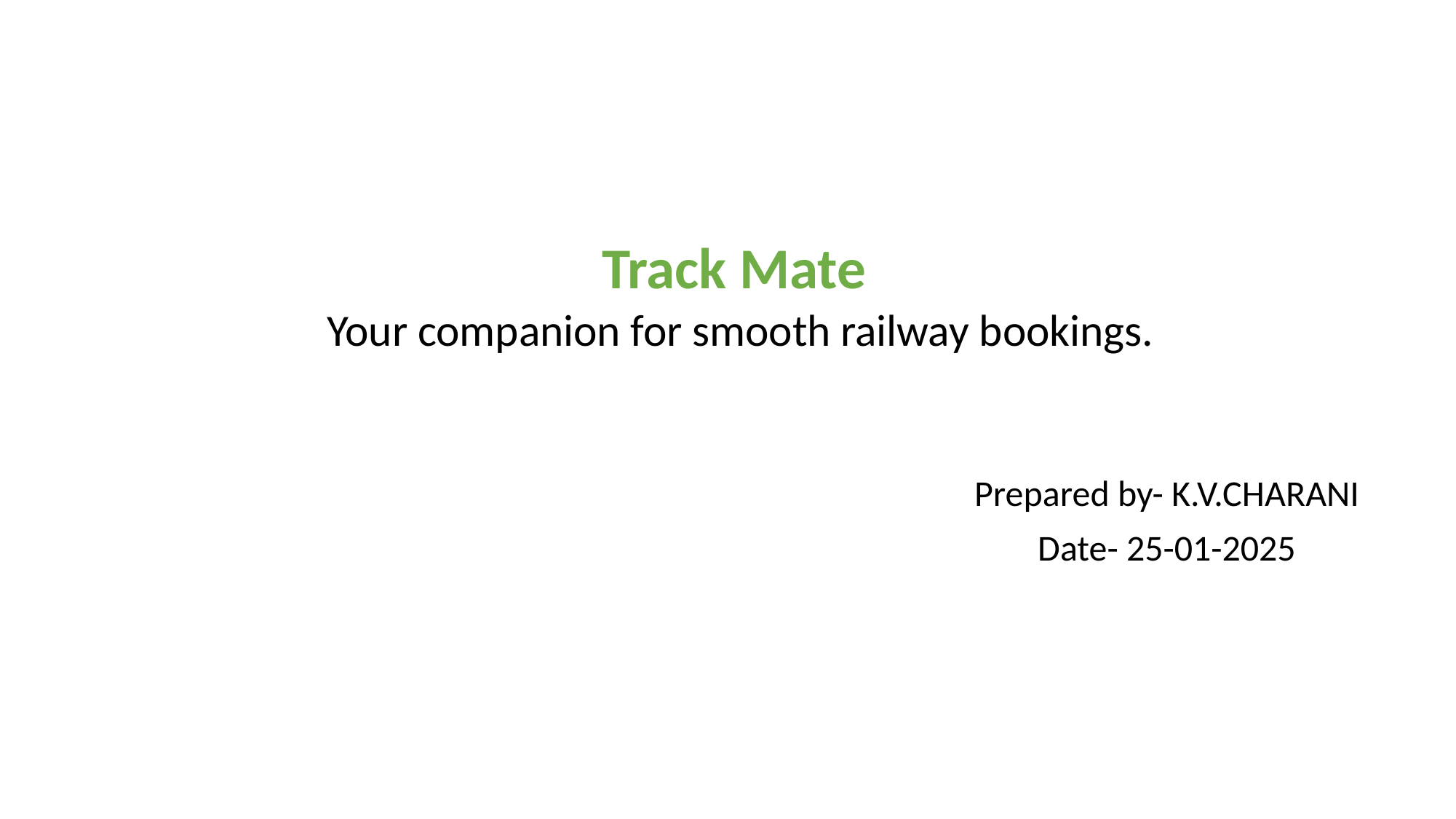

# Track Mate Your companion for smooth railway bookings.
Prepared by- K.V.CHARANI
Date- 25-01-2025